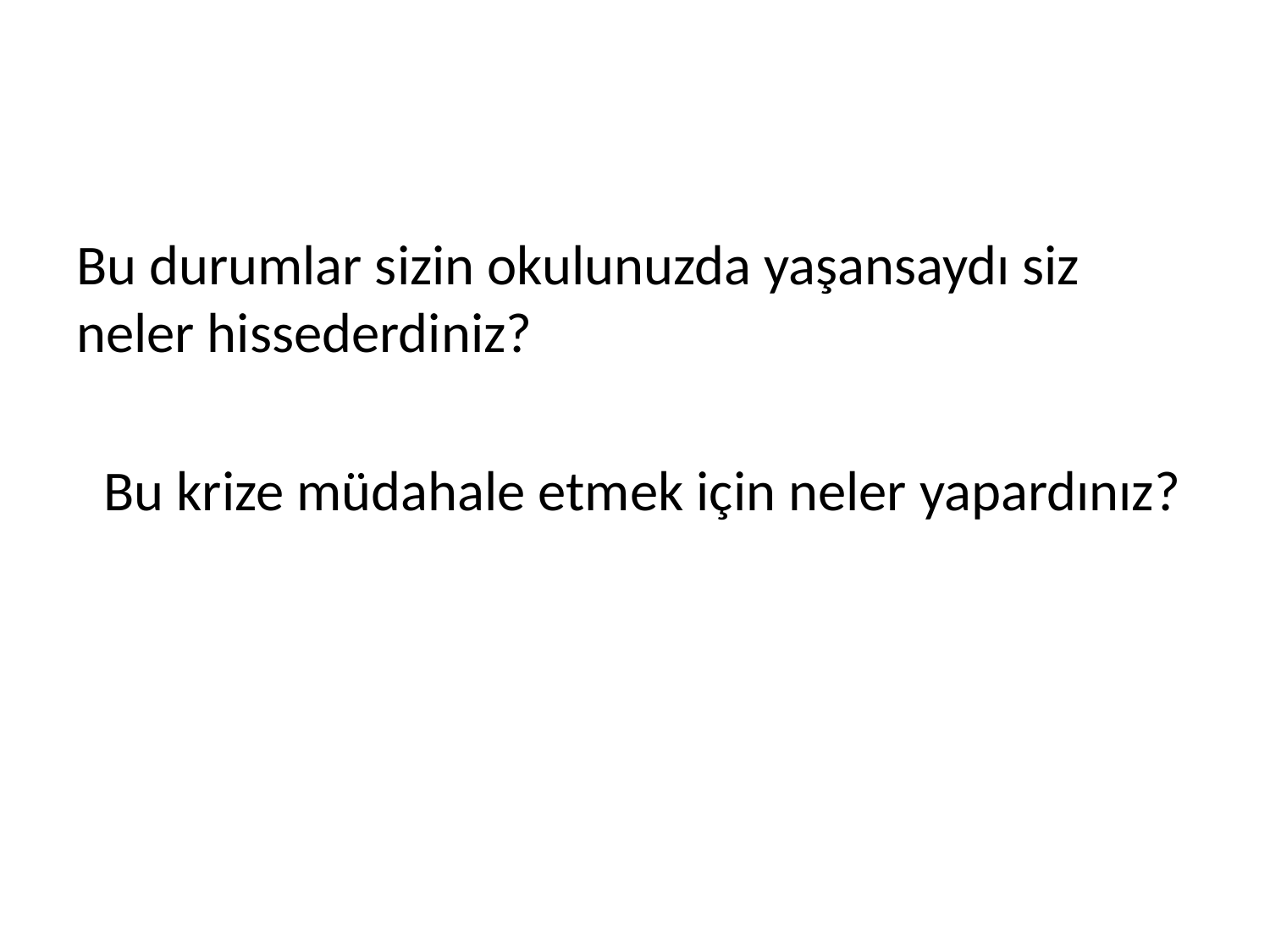

Bu durumlar sizin okulunuzda yaşansaydı siz neler hissederdiniz?

Bu krize müdahale etmek için neler yapardınız?